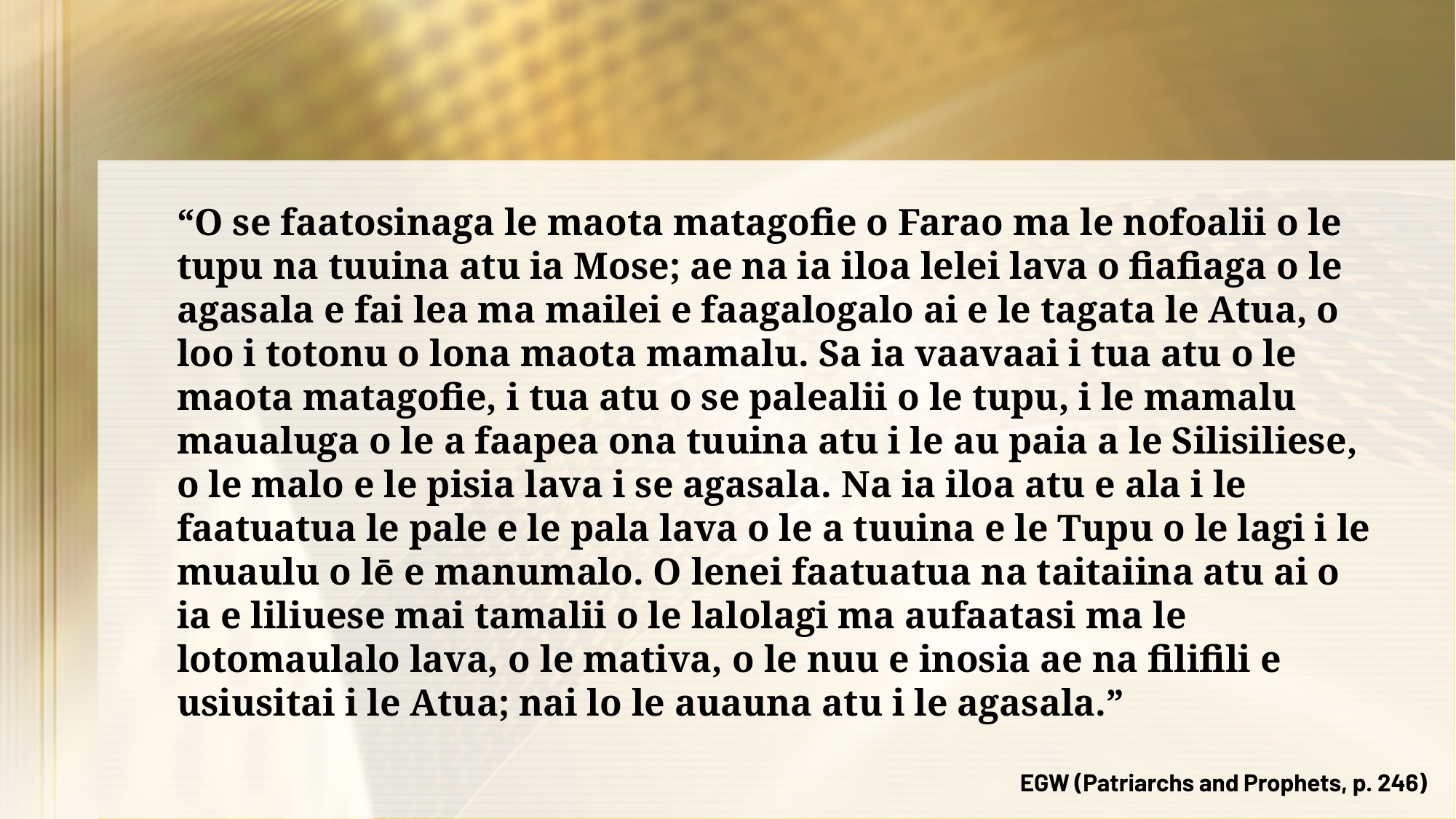

“O se faatosinaga le maota matagofie o Farao ma le nofoalii o le tupu na tuuina atu ia Mose; ae na ia iloa lelei lava o fiafiaga o le agasala e fai lea ma mailei e faagalogalo ai e le tagata le Atua, o loo i totonu o lona maota mamalu. Sa ia vaavaai i tua atu o le maota matagofie, i tua atu o se palealii o le tupu, i le mamalu maualuga o le a faapea ona tuuina atu i le au paia a le Silisiliese, o le malo e le pisia lava i se agasala. Na ia iloa atu e ala i le faatuatua le pale e le pala lava o le a tuuina e le Tupu o le lagi i le muaulu o lē e manumalo. O lenei faatuatua na taitaiina atu ai o ia e liliuese mai tamalii o le lalolagi ma aufaatasi ma le lotomaulalo lava, o le mativa, o le nuu e inosia ae na filifili e usiusitai i le Atua; nai lo le auauna atu i le agasala.”
EGW (Patriarchs and Prophets, p. 246)